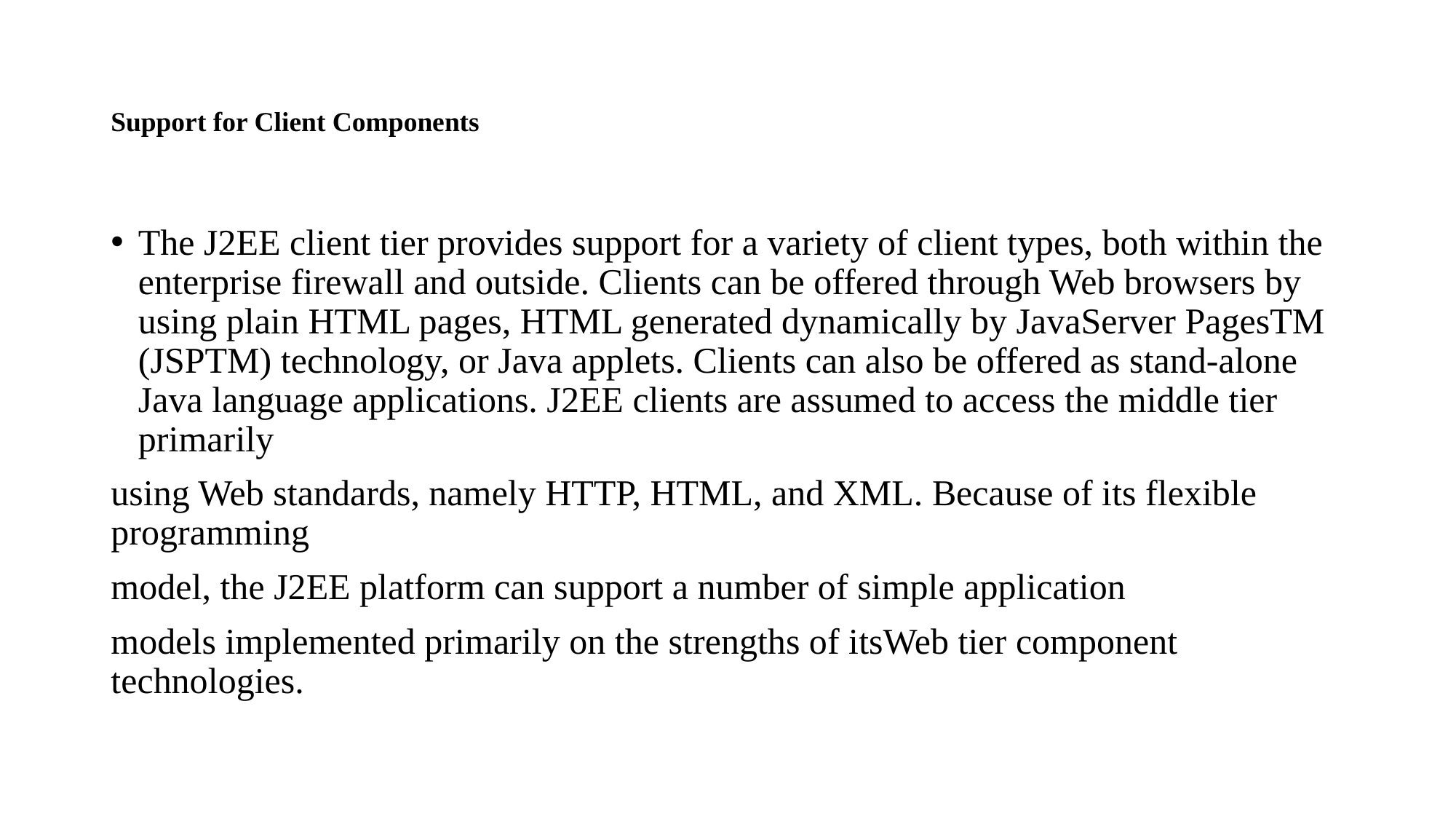

# Support for Client Components
The J2EE client tier provides support for a variety of client types, both within the enterprise firewall and outside. Clients can be offered through Web browsers by using plain HTML pages, HTML generated dynamically by JavaServer PagesTM (JSPTM) technology, or Java applets. Clients can also be offered as stand-alone Java language applications. J2EE clients are assumed to access the middle tier primarily
using Web standards, namely HTTP, HTML, and XML. Because of its flexible programming
model, the J2EE platform can support a number of simple application
models implemented primarily on the strengths of itsWeb tier component technologies.